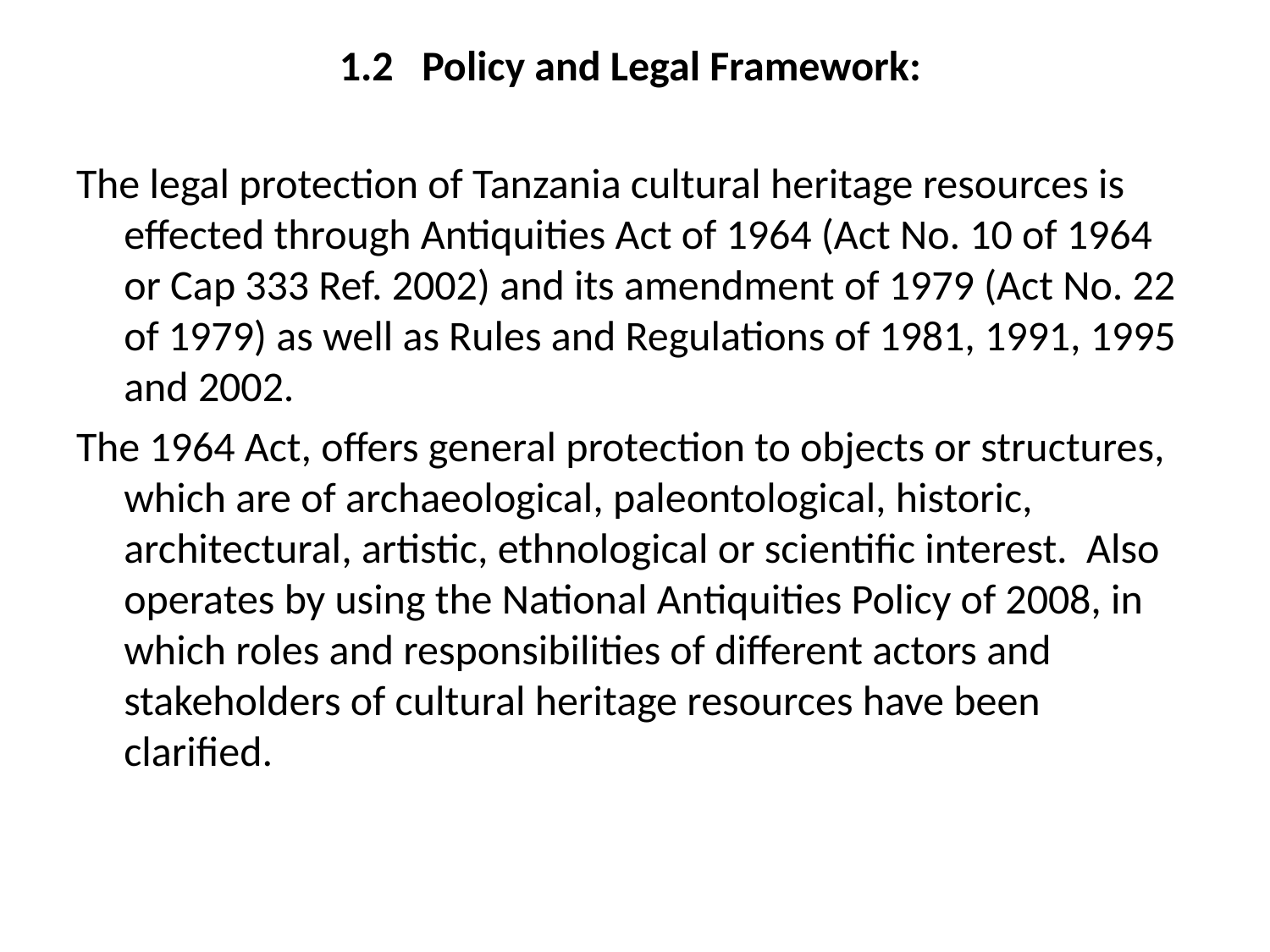

1.2   Policy and Legal Framework:

The legal protection of Tanzania cultural heritage resources is effected through Antiquities Act of 1964 (Act No. 10 of 1964 or Cap 333 Ref. 2002) and its amendment of 1979 (Act No. 22 of 1979) as well as Rules and Regulations of 1981, 1991, 1995 and 2002.
The 1964 Act, offers general protection to objects or structures, which are of archaeological, paleontological, historic, architectural, artistic, ethnological or scientific interest.  Also operates by using the National Antiquities Policy of 2008, in which roles and responsibilities of different actors and stakeholders of cultural heritage resources have been clarified.